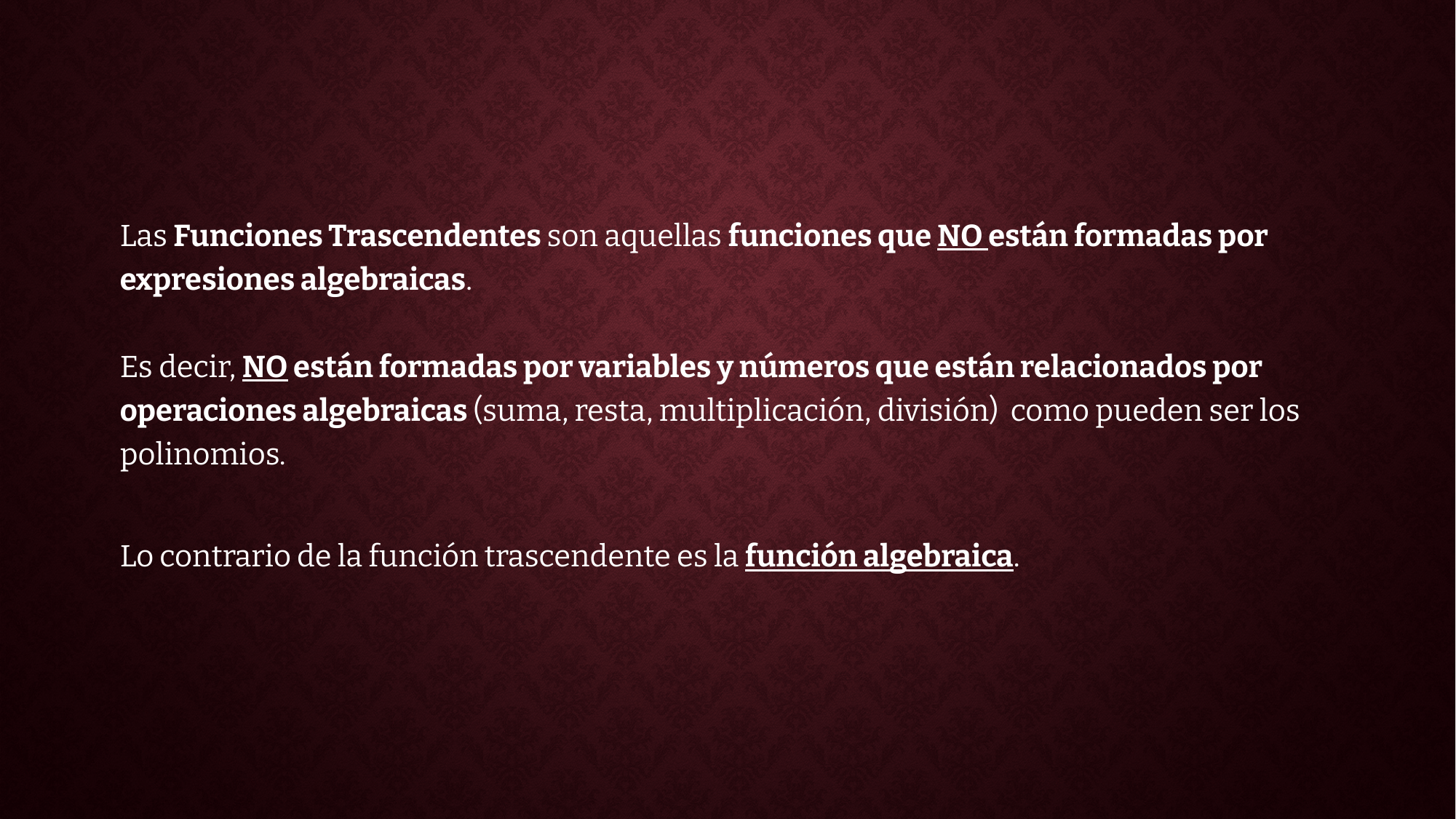

Las Funciones Trascendentes son aquellas funciones que NO están formadas por expresiones algebraicas.
Es decir, NO están formadas por variables y números que están relacionados por operaciones algebraicas (suma, resta, multiplicación, división)  como pueden ser los polinomios.
Lo contrario de la función trascendente es la función algebraica.